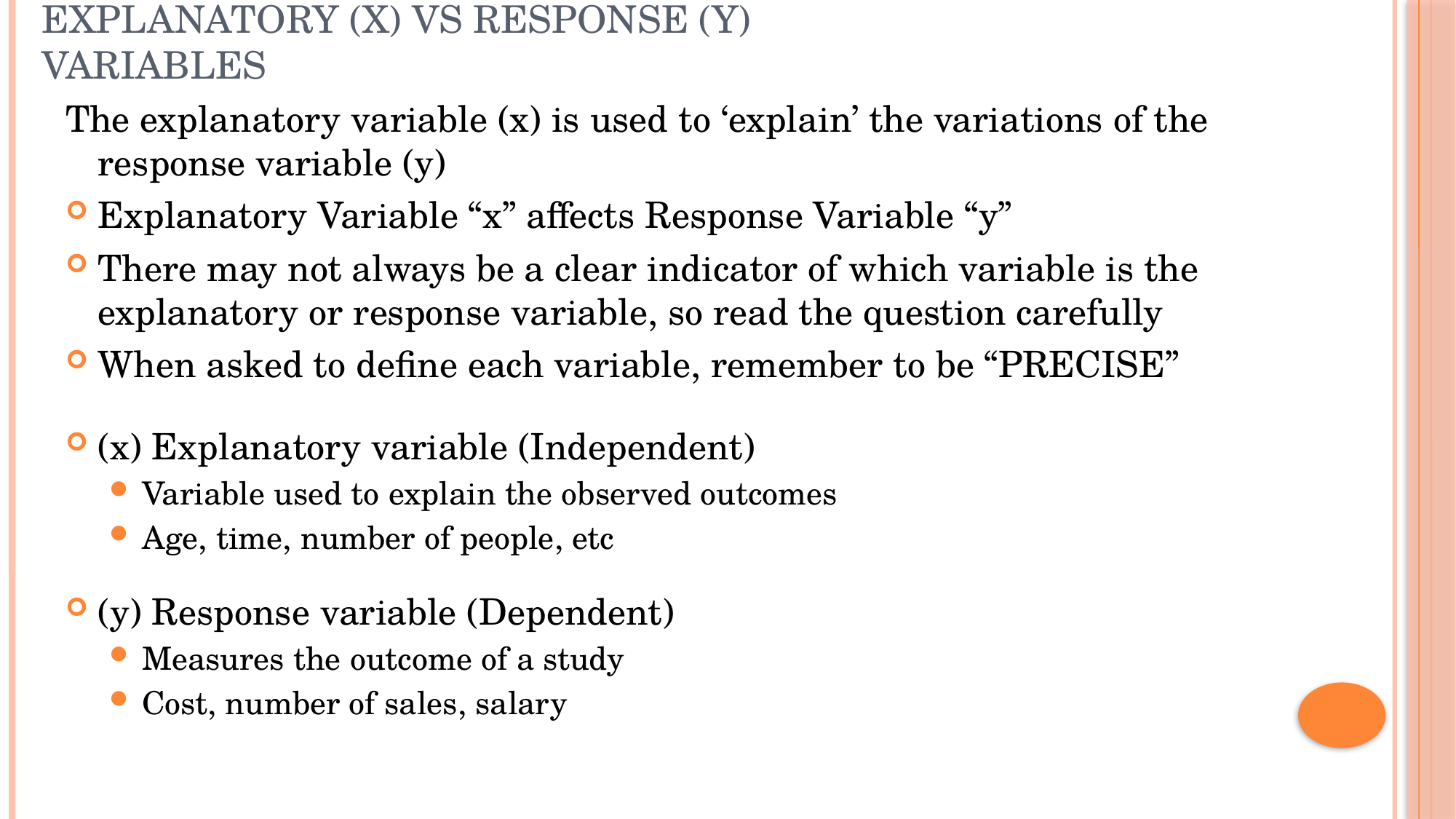

# Explanatory (x) vs Response (y) Variables
The explanatory variable (x) is used to ‘explain’ the variations of the response variable (y)
Explanatory Variable “x” affects Response Variable “y”
There may not always be a clear indicator of which variable is the explanatory or response variable, so read the question carefully
When asked to define each variable, remember to be “PRECISE”

(x) Explanatory variable (Independent)
Variable used to explain the observed outcomes
Age, time, number of people, etc

(y) Response variable (Dependent)
Measures the outcome of a study
Cost, number of sales, salary